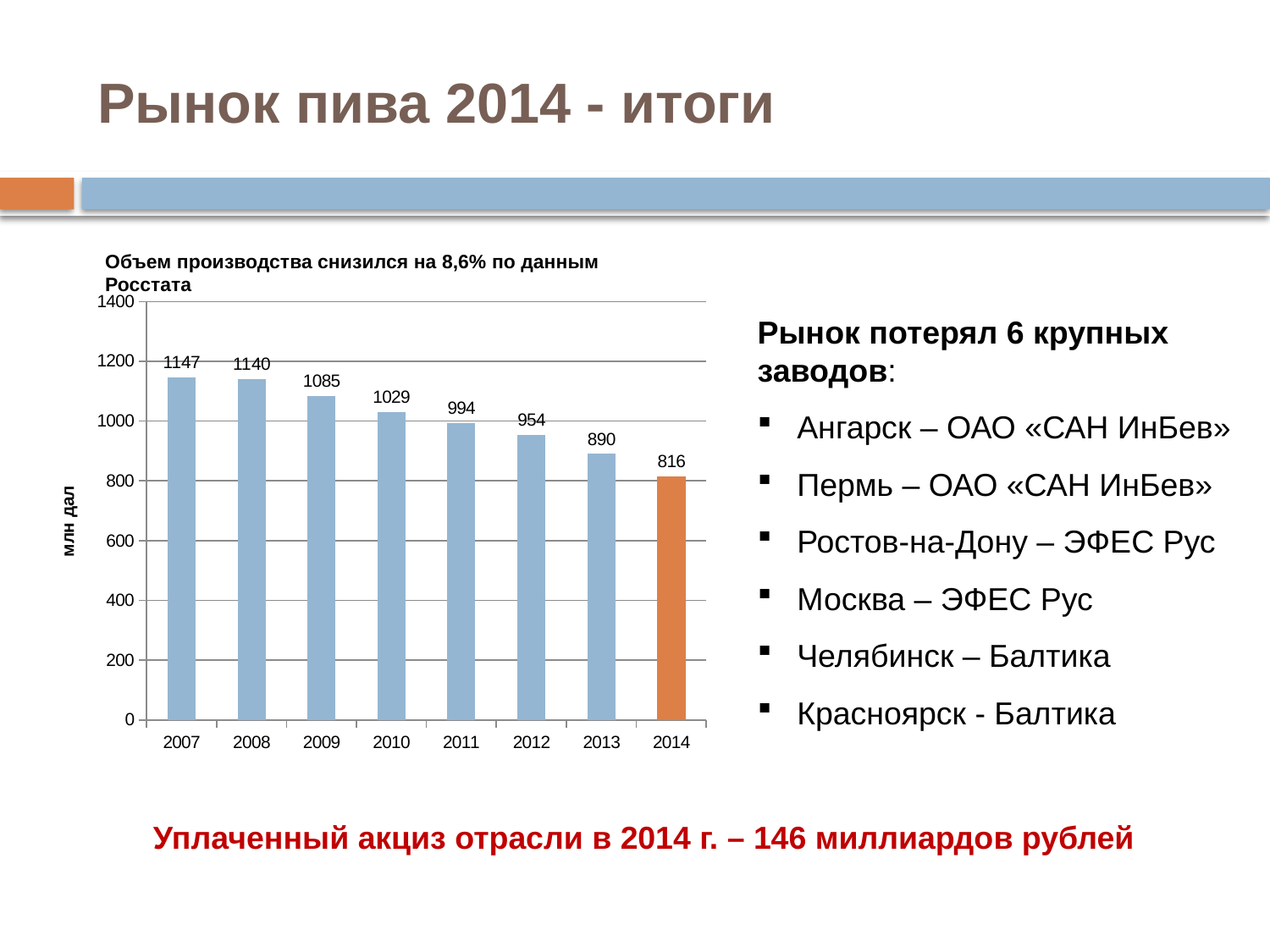

# Рынок пива 2014 - итоги
Объем производства снизился на 8,6% по данным Росстата

### Chart

| Category |  |
|---|---|
| 2007 | 1147.0 |
| 2008 | 1140.0 |
| 2009 | 1085.0 |
| 2010 | 1029.0 |
| 2011 | 994.0 |
| 2012 | 954.0 |
| 2013 | 890.0 |
| 2014 | 816.0 |
Рынок потерял 6 крупных заводов:
Ангарск – ОАО «САН ИнБев»
Пермь – ОАО «САН ИнБев»
Ростов-на-Дону – ЭФЕС Рус
Москва – ЭФЕС Рус
Челябинск – Балтика
Красноярск - Балтика
Уплаченный акциз отрасли в 2014 г. – 146 миллиардов рублей